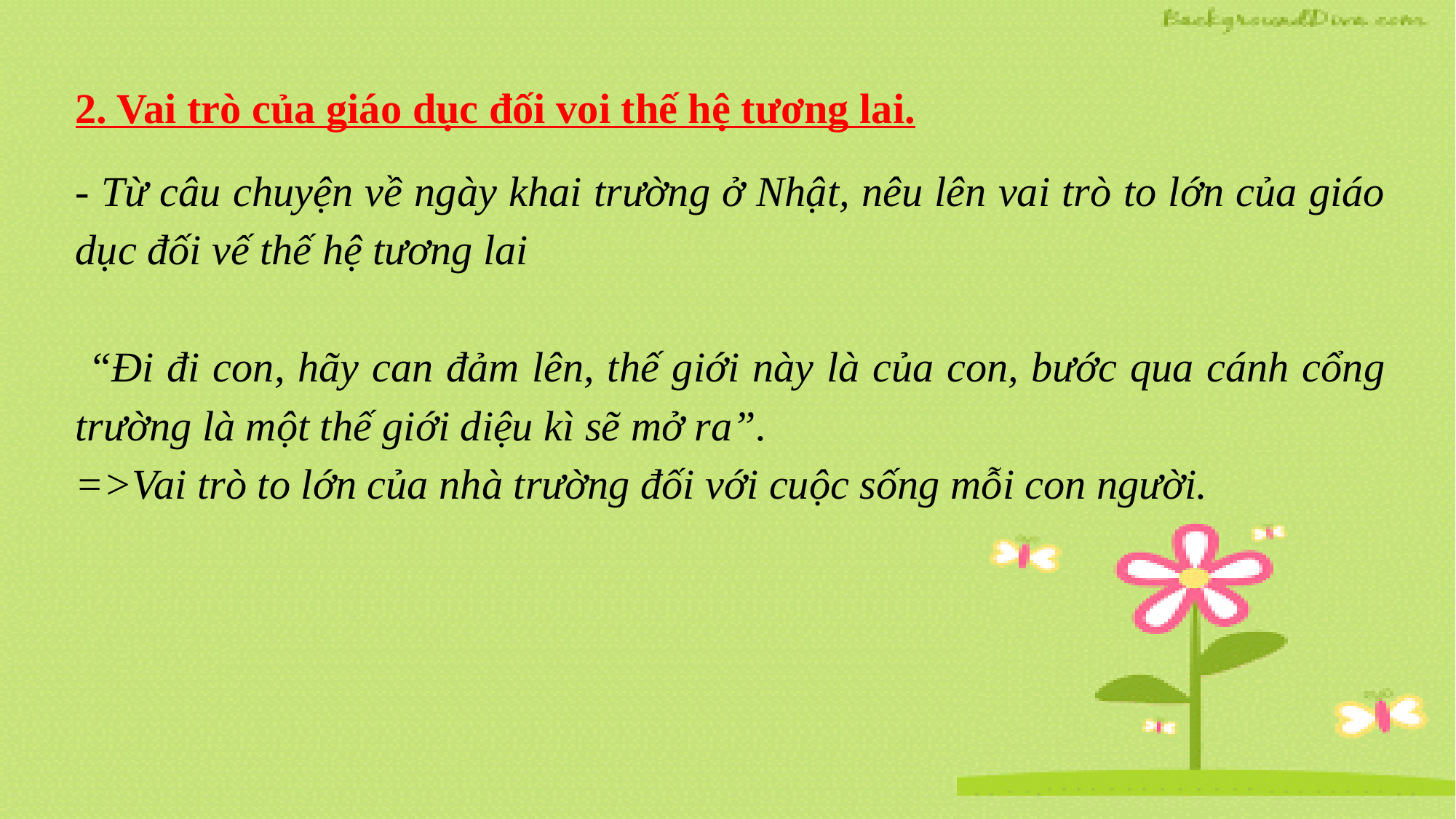

2. Vai trò của giáo dục đối voi thế hệ tương lai.
- Từ câu chuyện về ngày khai trường ở Nhật, nêu lên vai trò to lớn của giáo dục đối vế thế hệ tương lai

 “Đi đi con, hãy can đảm lên, thế giới này là của con, bước qua cánh cổng trường là một thế giới diệu kì sẽ mở ra”.
=>Vai trò to lớn của nhà trường đối với cuộc sống mỗi con người.